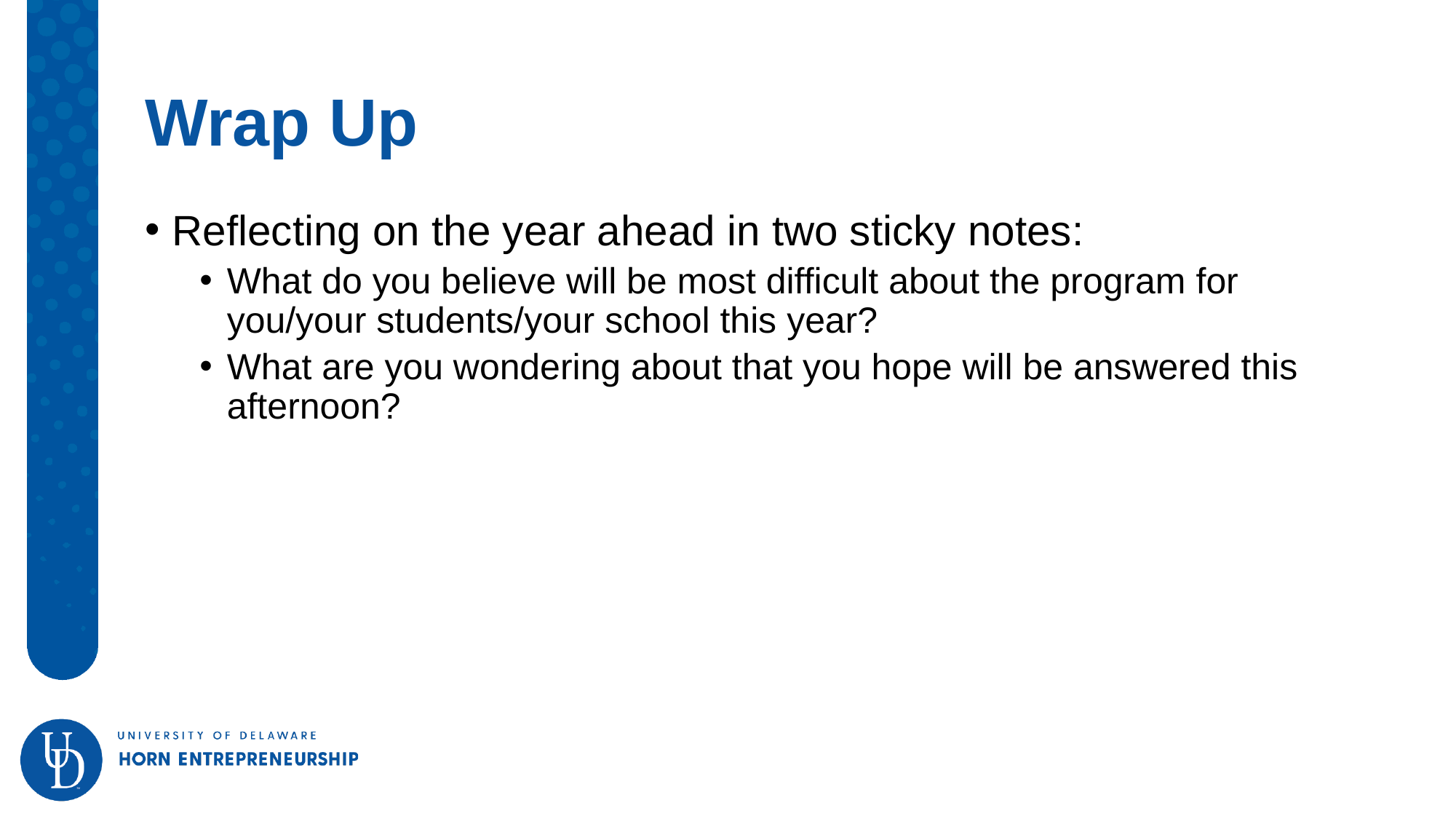

# Wrap Up
Reflecting on the year ahead in two sticky notes:
What do you believe will be most difficult about the program for you/your students/your school this year?
What are you wondering about that you hope will be answered this afternoon?